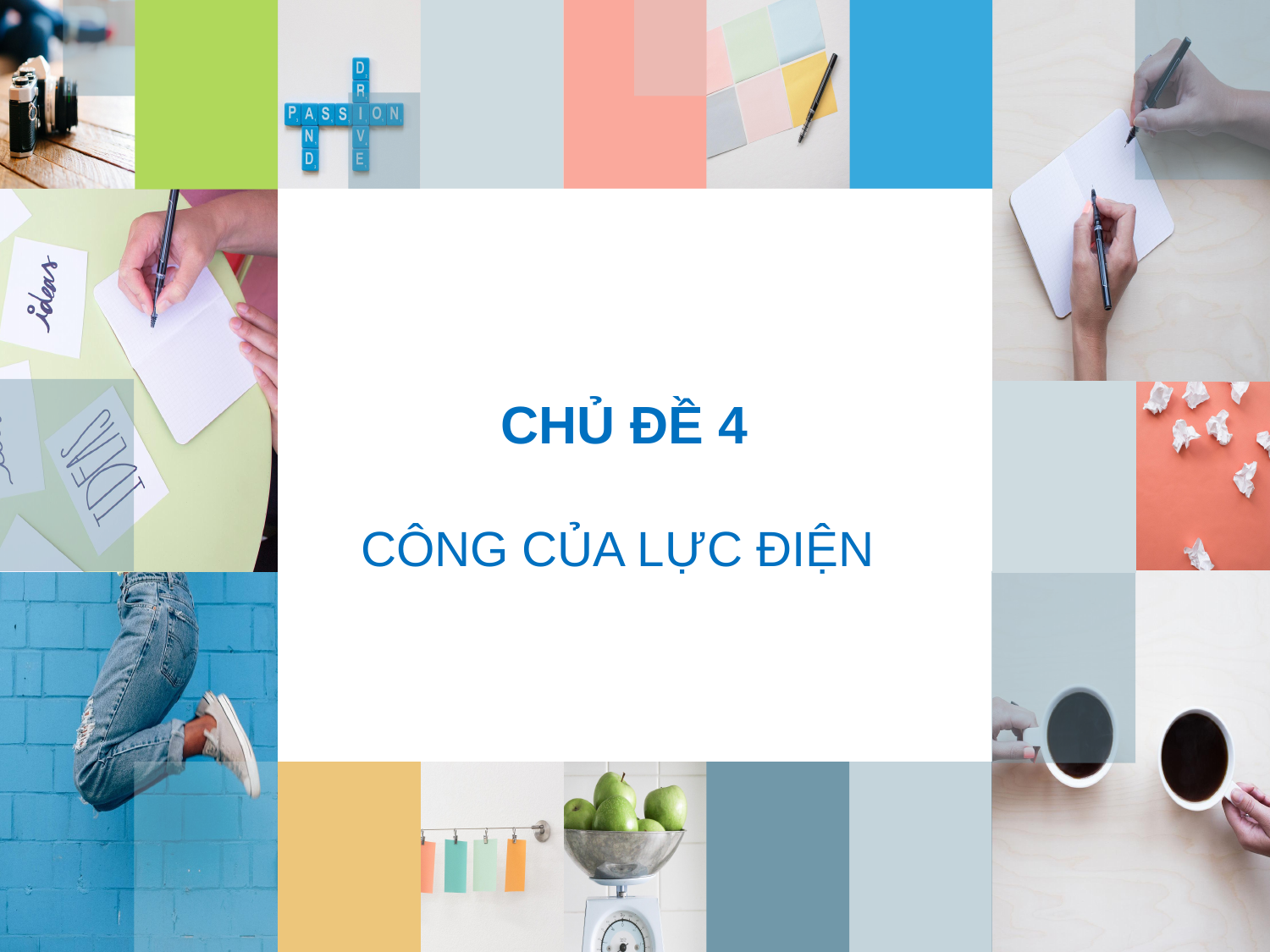

# CHỦ ĐỀ 4 CÔNG CỦA LỰC ĐIỆN